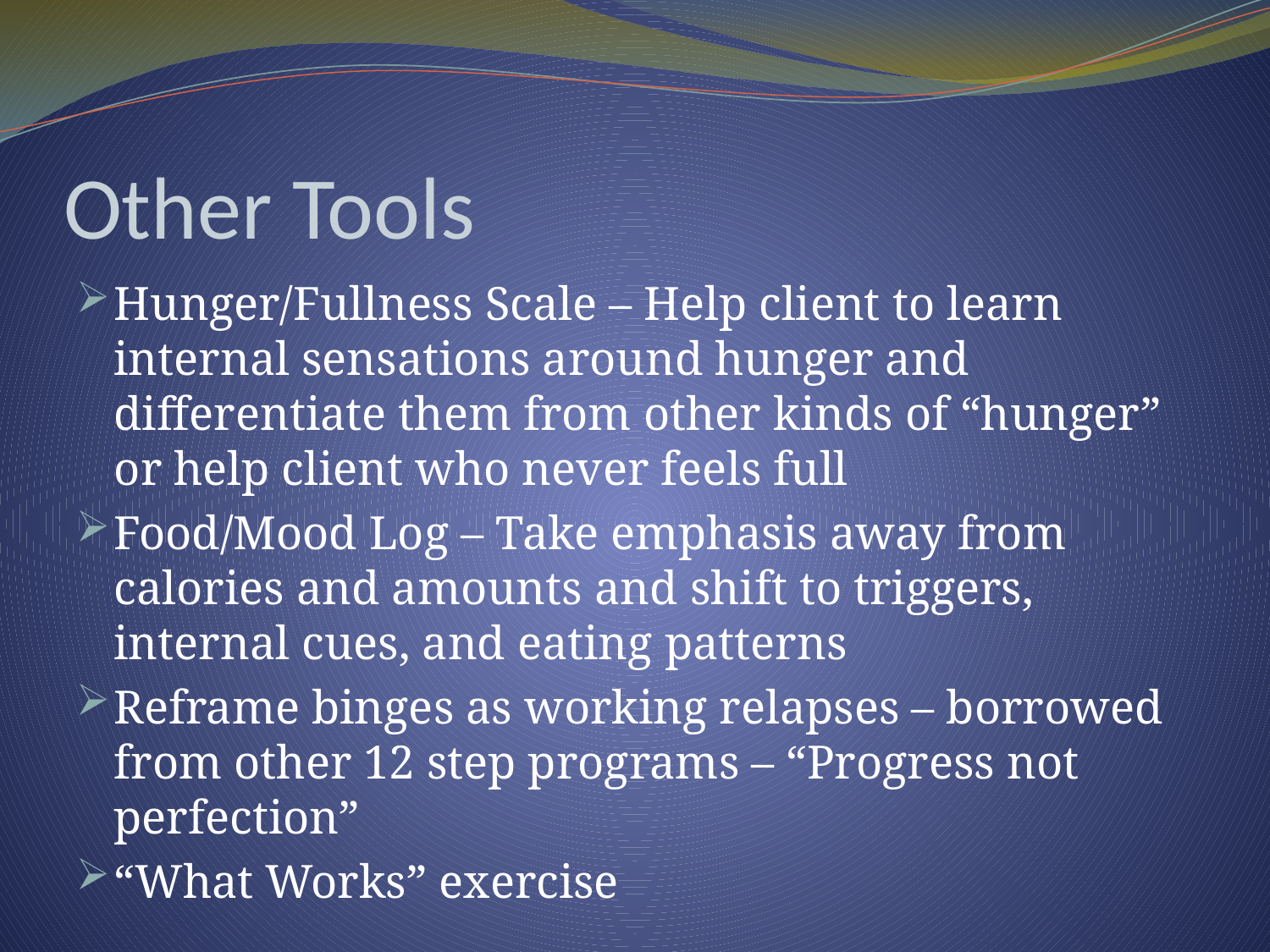

# Other Tools
Hunger/Fullness Scale – Help client to learn internal sensations around hunger and differentiate them from other kinds of “hunger” or help client who never feels full
Food/Mood Log – Take emphasis away from calories and amounts and shift to triggers, internal cues, and eating patterns
Reframe binges as working relapses – borrowed from other 12 step programs – “Progress not perfection”
“What Works” exercise